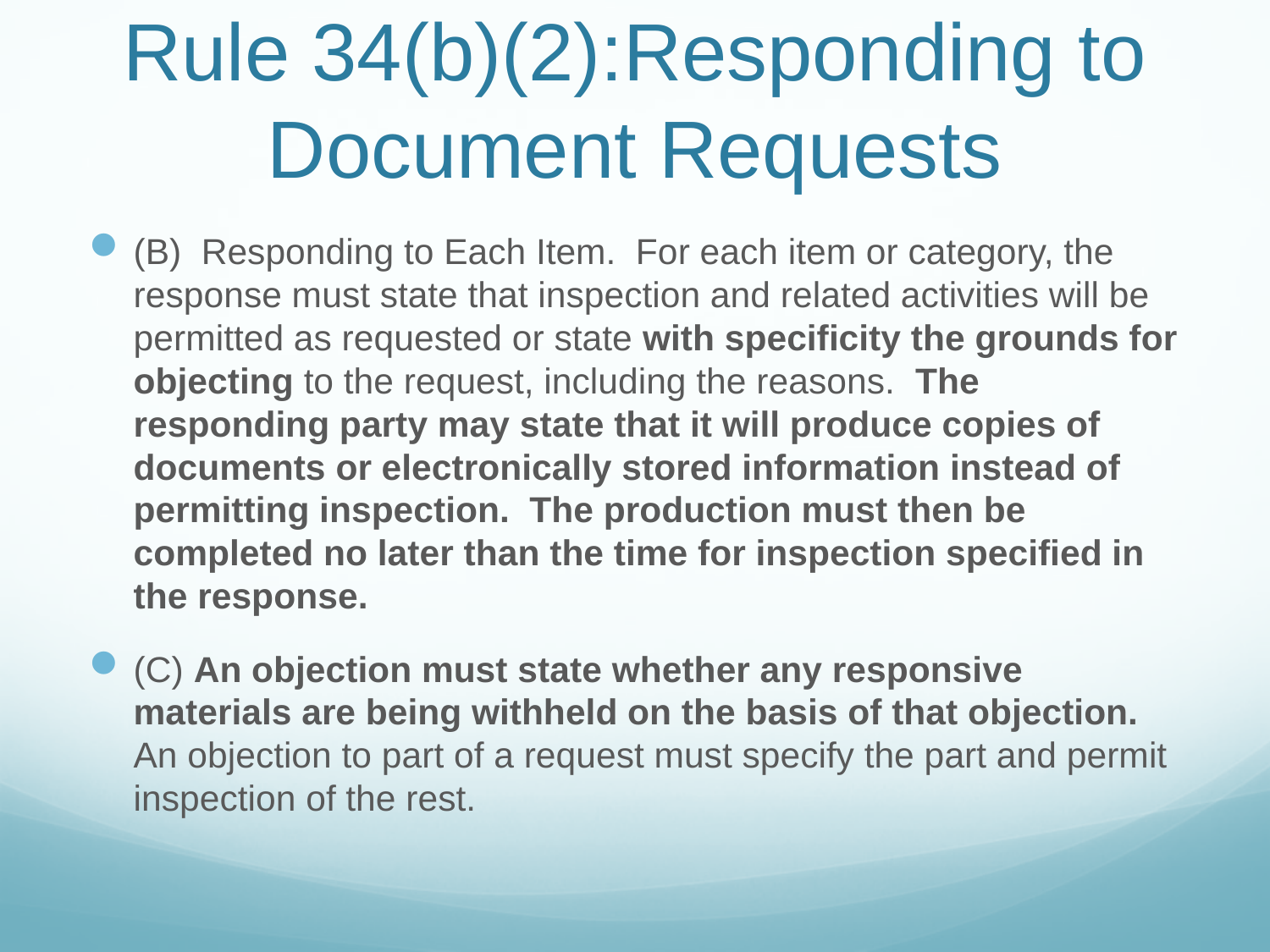

# Rule 34(b)(2):Responding to Document Requests
(B)  Responding to Each Item.  For each item or category, the response must state that inspection and related activities will be permitted as requested or state with specificity the grounds for objecting to the request, including the reasons.  The responding party may state that it will produce copies of documents or electronically stored information instead of permitting inspection.  The production must then be completed no later than the time for inspection specified in the response.
(C) An objection must state whether any responsive materials are being withheld on the basis of that objection.  An objection to part of a request must specify the part and permit inspection of the rest.